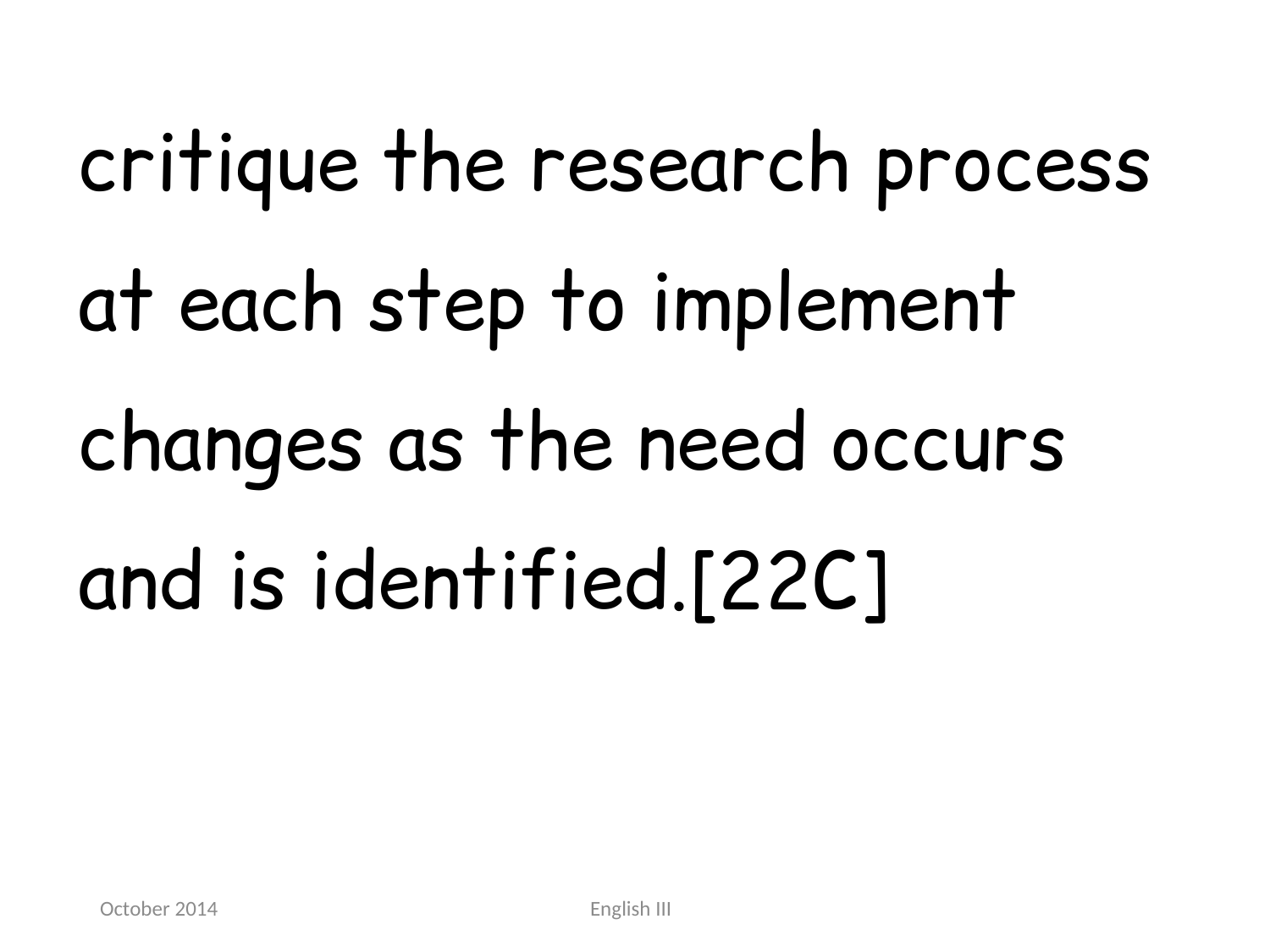

critique the research process at each step to implement changes as the need occurs and is identified.[22C]
October 2014
English III